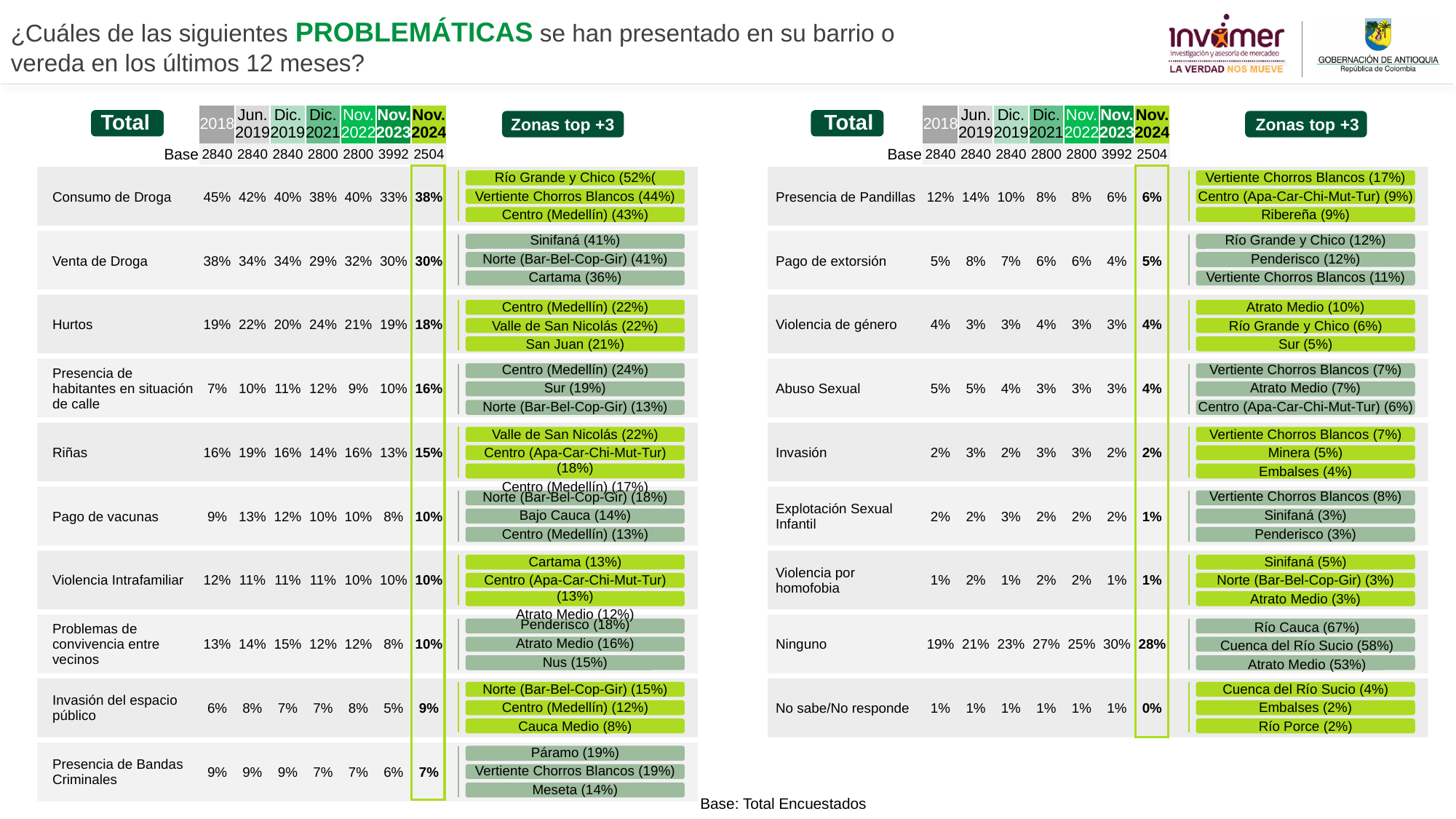

¿Cuáles de las siguientes PROBLEMÁTICAS se han presentado en su barrio o vereda en los últimos 12 meses?
Zonas top +3
Zonas top +3
| Total | 2018 | Jun. 2019 | Dic. 2019 | Dic. 2021 | Nov. 2022 | Nov. 2023 | Nov. 2024 |
| --- | --- | --- | --- | --- | --- | --- | --- |
| Base | 2840 | 2840 | 2840 | 2800 | 2800 | 3992 | 2504 |
| Consumo de Droga | 45% | 42% | 40% | 38% | 40% | 33% | 38% |
| Venta de Droga | 38% | 34% | 34% | 29% | 32% | 30% | 30% |
| Hurtos | 19% | 22% | 20% | 24% | 21% | 19% | 18% |
| Presencia de habitantes en situación de calle | 7% | 10% | 11% | 12% | 9% | 10% | 16% |
| Riñas | 16% | 19% | 16% | 14% | 16% | 13% | 15% |
| Pago de vacunas | 9% | 13% | 12% | 10% | 10% | 8% | 10% |
| Violencia Intrafamiliar | 12% | 11% | 11% | 11% | 10% | 10% | 10% |
| Problemas de convivencia entre vecinos | 13% | 14% | 15% | 12% | 12% | 8% | 10% |
| Invasión del espacio público | 6% | 8% | 7% | 7% | 8% | 5% | 9% |
| Presencia de Bandas Criminales | 9% | 9% | 9% | 7% | 7% | 6% | 7% |
| Total | 2018 | Jun. 2019 | Dic. 2019 | Dic. 2021 | Nov. 2022 | Nov. 2023 | Nov. 2024 |
| --- | --- | --- | --- | --- | --- | --- | --- |
| Base | 2840 | 2840 | 2840 | 2800 | 2800 | 3992 | 2504 |
| Presencia de Pandillas | 12% | 14% | 10% | 8% | 8% | 6% | 6% |
| Pago de extorsión | 5% | 8% | 7% | 6% | 6% | 4% | 5% |
| Violencia de género | 4% | 3% | 3% | 4% | 3% | 3% | 4% |
| Abuso Sexual | 5% | 5% | 4% | 3% | 3% | 3% | 4% |
| Invasión | 2% | 3% | 2% | 3% | 3% | 2% | 2% |
| Explotación Sexual Infantil | 2% | 2% | 3% | 2% | 2% | 2% | 1% |
| Violencia por homofobia | 1% | 2% | 1% | 2% | 2% | 1% | 1% |
| Ninguno | 19% | 21% | 23% | 27% | 25% | 30% | 28% |
| No sabe/No responde | 1% | 1% | 1% | 1% | 1% | 1% | 0% |

| Río Grande y Chico (52%( |
| --- |
| Vertiente Chorros Blancos (44%) |
| Centro (Medellín) (43%) |
| Vertiente Chorros Blancos (17%) |
| --- |
| Centro (Apa-Car-Chi-Mut-Tur) (9%) |
| Ribereña (9%) |

| Sinifaná (41%) |
| --- |
| Norte (Bar-Bel-Cop-Gir) (41%) |
| Cartama (36%) |
| Río Grande y Chico (12%) |
| --- |
| Penderisco (12%) |
| Vertiente Chorros Blancos (11%) |

| Centro (Medellín) (22%) |
| --- |
| Valle de San Nicolás (22%) |
| San Juan (21%) |
| Atrato Medio (10%) |
| --- |
| Río Grande y Chico (6%) |
| Sur (5%) |

| Centro (Medellín) (24%) |
| --- |
| Sur (19%) |
| Norte (Bar-Bel-Cop-Gir) (13%) |
| Vertiente Chorros Blancos (7%) |
| --- |
| Atrato Medio (7%) |
| Centro (Apa-Car-Chi-Mut-Tur) (6%) |

| Valle de San Nicolás (22%) |
| --- |
| Centro (Apa-Car-Chi-Mut-Tur) (18%) |
| Centro (Medellín) (17%) |
| Vertiente Chorros Blancos (7%) |
| --- |
| Minera (5%) |
| Embalses (4%) |

| Vertiente Chorros Blancos (8%) |
| --- |
| Sinifaná (3%) |
| Penderisco (3%) |
| Norte (Bar-Bel-Cop-Gir) (18%) |
| --- |
| Bajo Cauca (14%) |
| Centro (Medellín) (13%) |

| Cartama (13%) |
| --- |
| Centro (Apa-Car-Chi-Mut-Tur) (13%) |
| Atrato Medio (12%) |
| Sinifaná (5%) |
| --- |
| Norte (Bar-Bel-Cop-Gir) (3%) |
| Atrato Medio (3%) |

| Penderisco (18%) |
| --- |
| Atrato Medio (16%) |
| Nus (15%) |
| Río Cauca (67%) |
| --- |
| Cuenca del Río Sucio (58%) |
| Atrato Medio (53%) |

| Norte (Bar-Bel-Cop-Gir) (15%) |
| --- |
| Centro (Medellín) (12%) |
| Cauca Medio (8%) |
| Cuenca del Río Sucio (4%) |
| --- |
| Embalses (2%) |
| Río Porce (2%) |

| Páramo (19%) |
| --- |
| Vertiente Chorros Blancos (19%) |
| Meseta (14%) |

Base: Total Encuestados